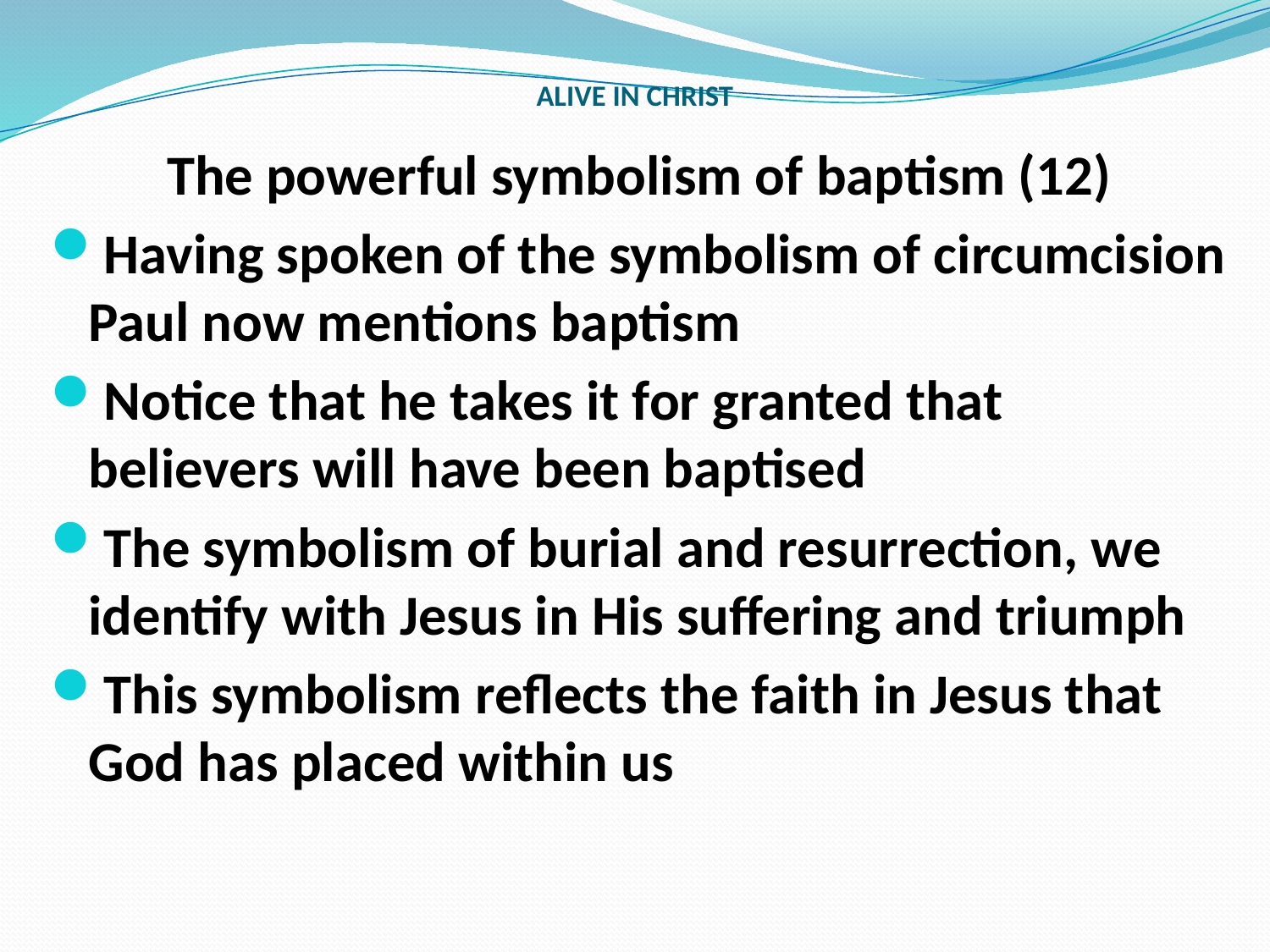

# ALIVE IN CHRIST
The powerful symbolism of baptism (12)
Having spoken of the symbolism of circumcision Paul now mentions baptism
Notice that he takes it for granted that believers will have been baptised
The symbolism of burial and resurrection, we identify with Jesus in His suffering and triumph
This symbolism reflects the faith in Jesus that God has placed within us